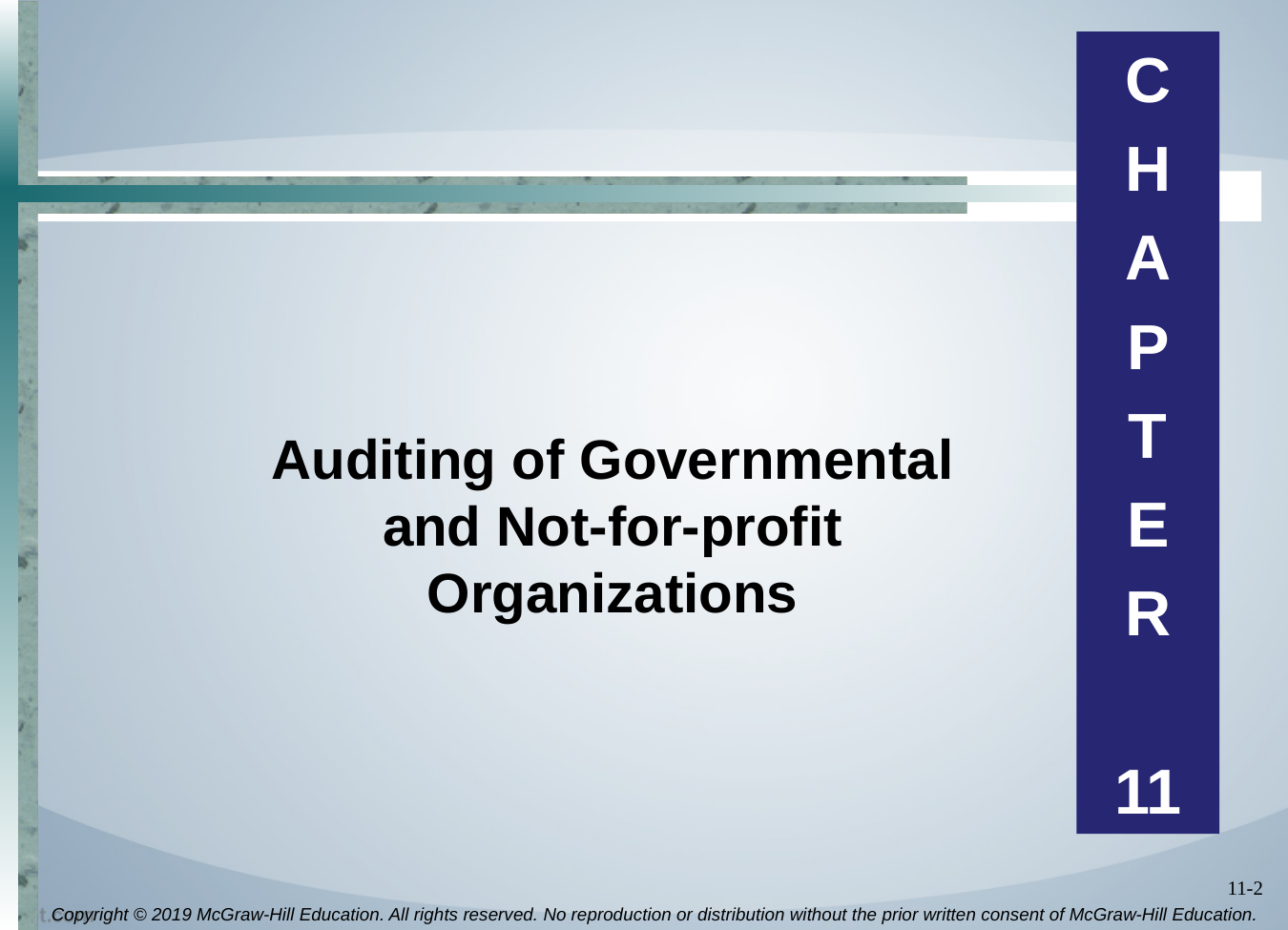

C
H
A
P
T
E
R

11
# Auditing of Governmental and Not-for-profit Organizations